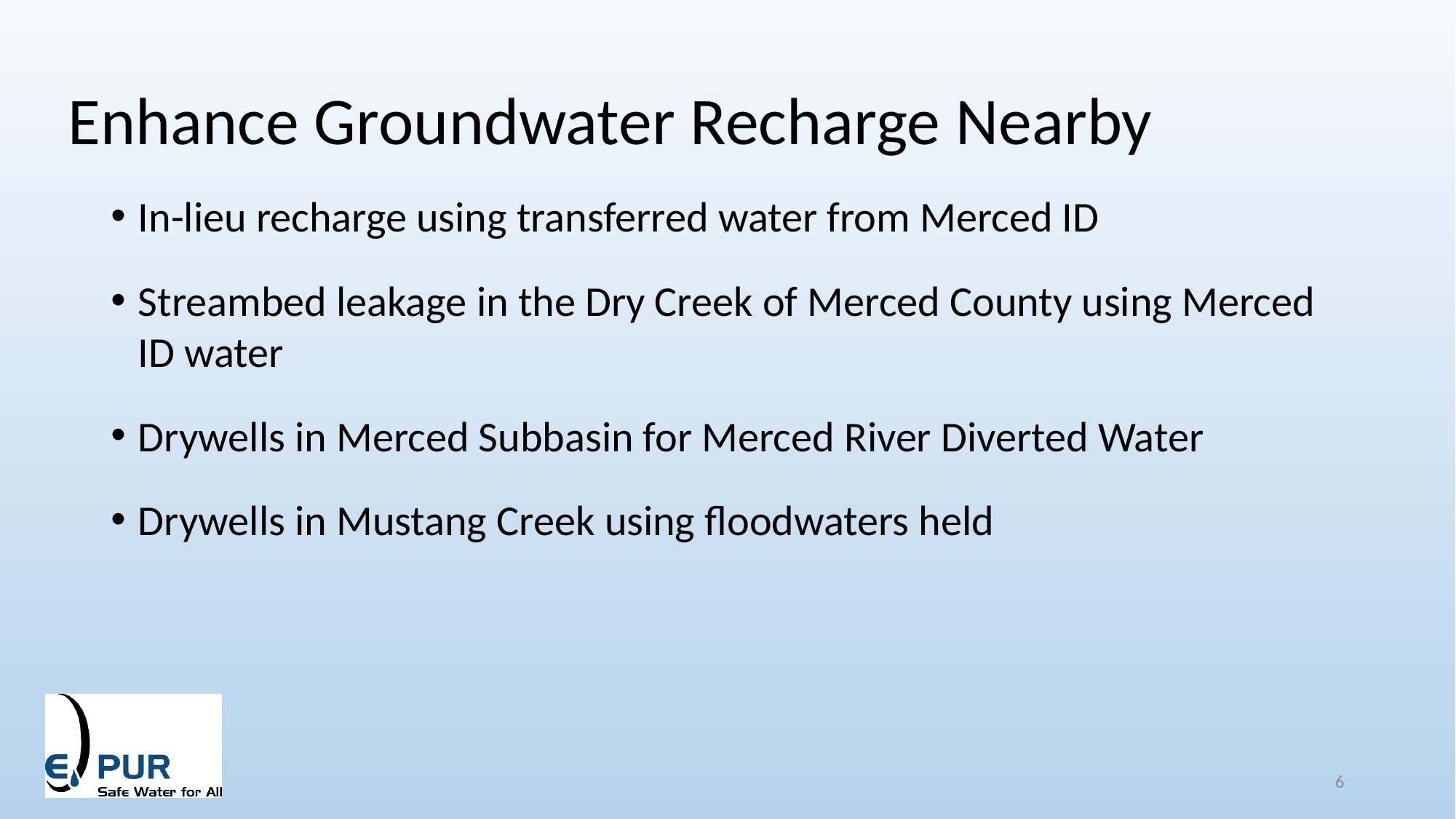

# Enhance Groundwater Recharge Nearby
In-lieu recharge using transferred water from Merced ID
Streambed leakage in the Dry Creek of Merced County using Merced ID water
Drywells in Merced Subbasin for Merced River Diverted Water
Drywells in Mustang Creek using floodwaters held
6